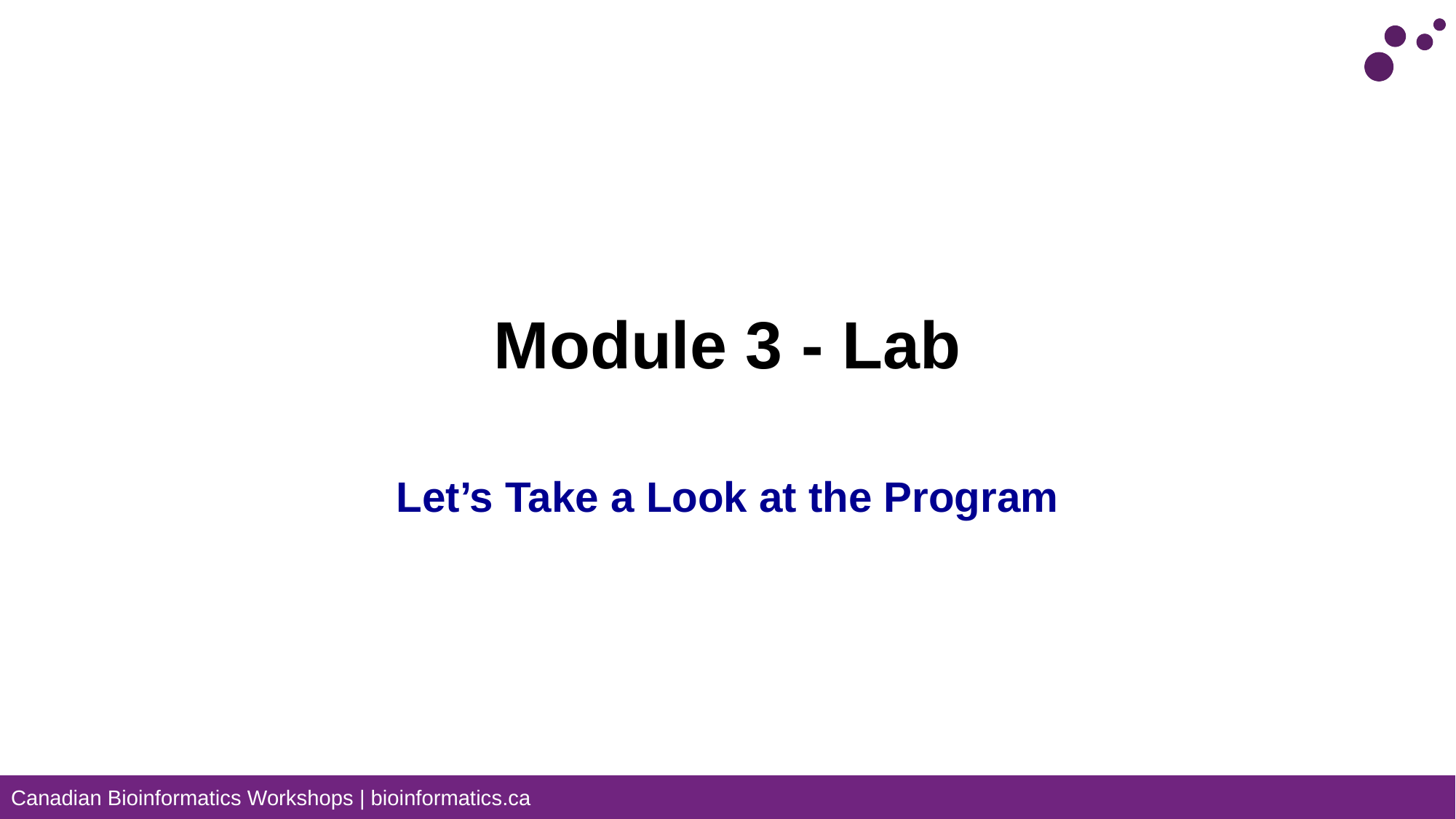

# Module 3 - Lab
Let’s Take a Look at the Program